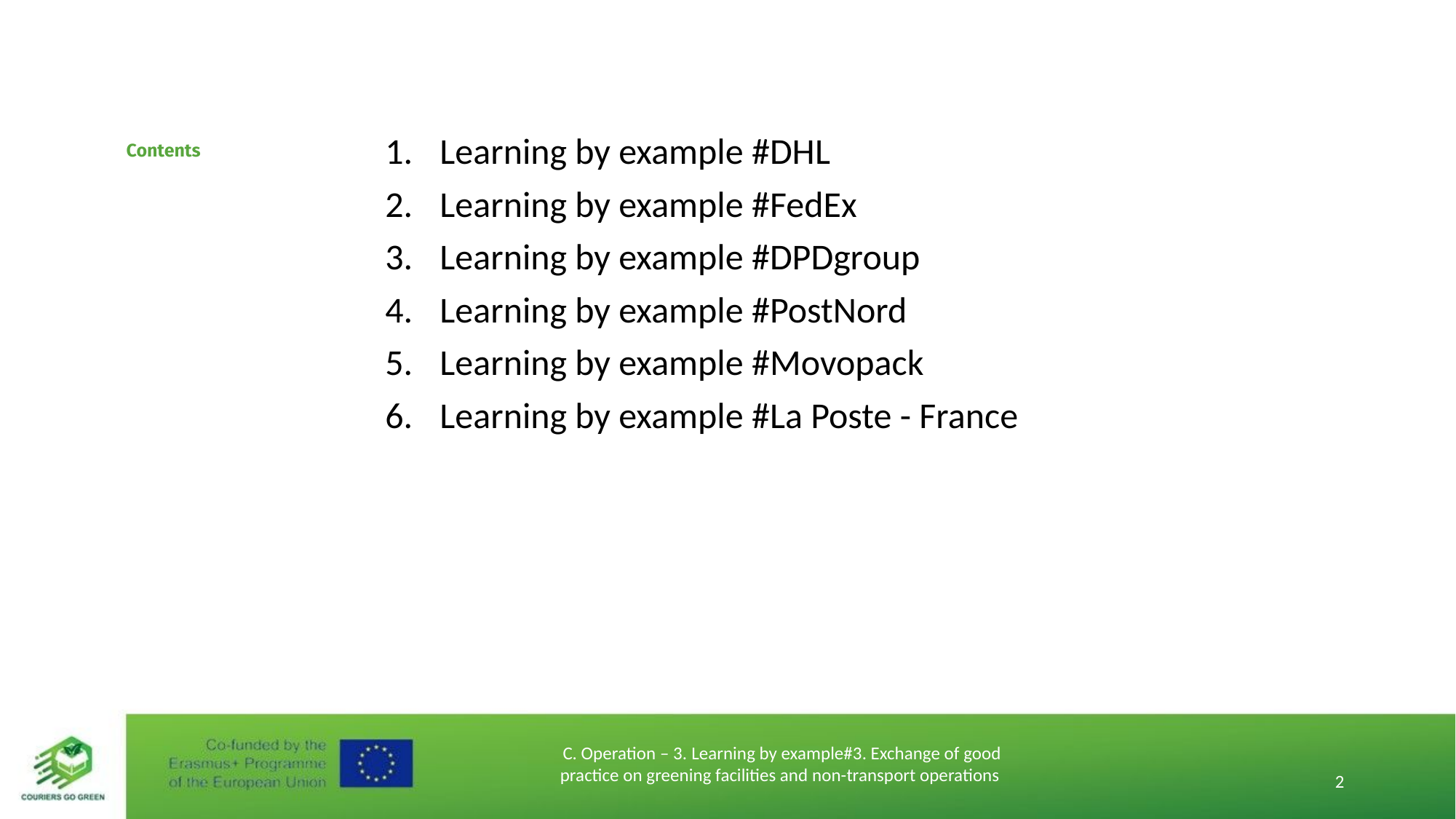

# Contents
Learning by example #DHL
Learning by example #FedEx
Learning by example #DPDgroup
Learning by example #PostNord
Learning by example #Movopack
Learning by example #La Poste - France

C. Operation – 3. Learning by example#3. Exchange of good practice on greening facilities and non-transport operations
2